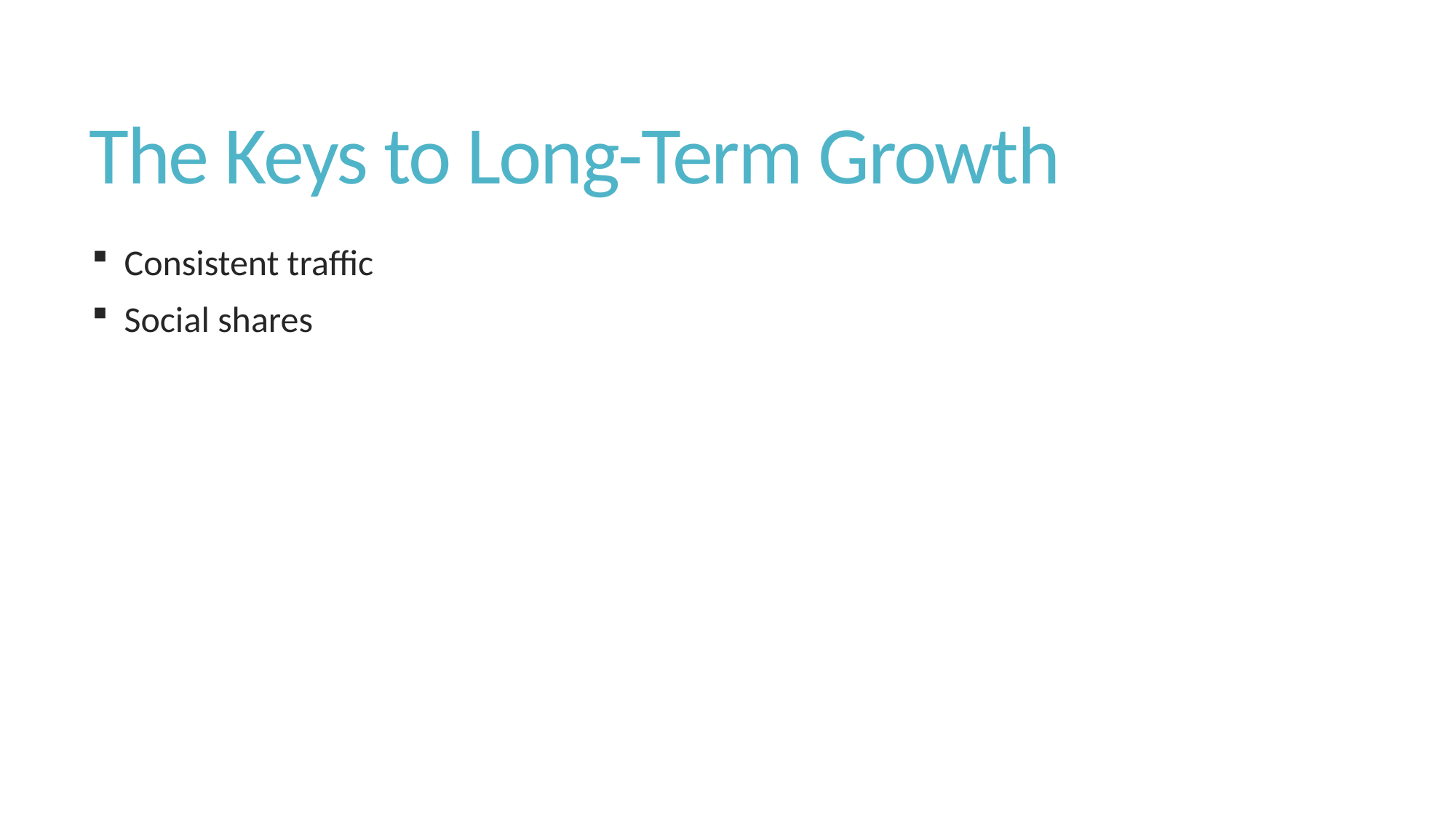

# The Keys to Long-Term Growth
Consistent traffic
Social shares